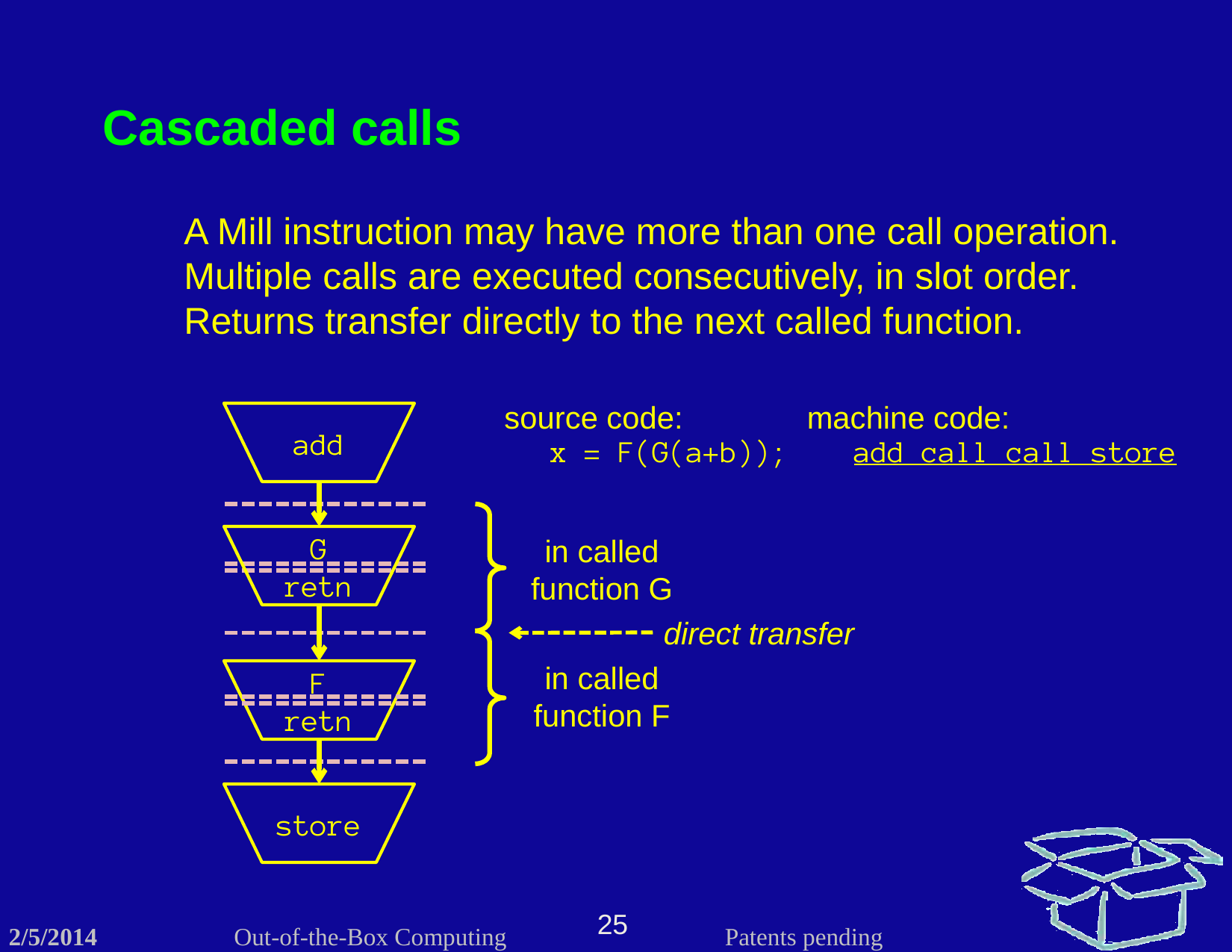

Cascaded calls
A Mill instruction may have more than one call operation.
Multiple calls are executed consecutively, in slot order.
Returns transfer directly to the next called function.
source code:
machine code:
add
x = F(G(a+b));
add call call store

G retn
in called function G
direct transfer

in called function F
F retn
store